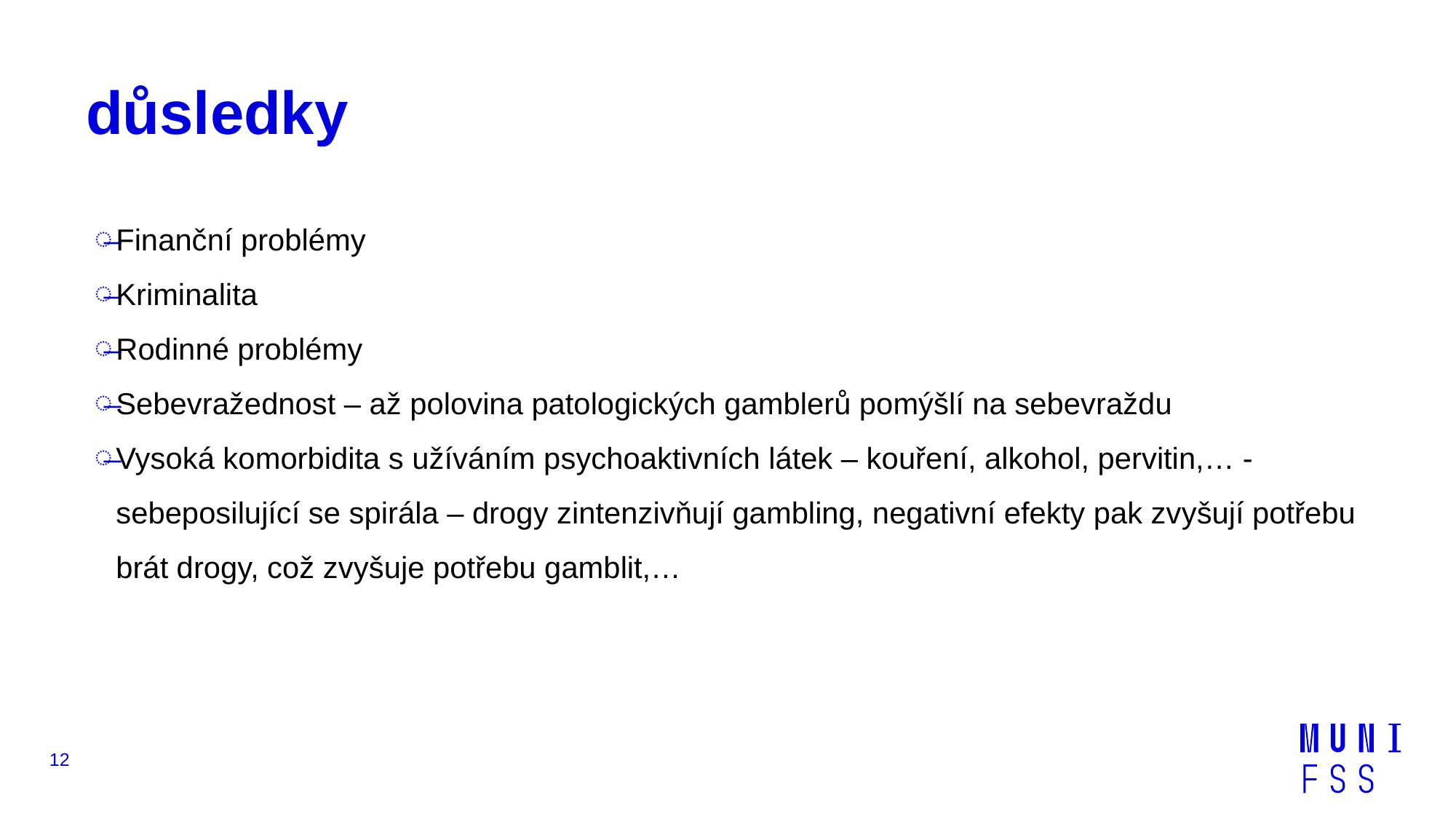

# důsledky
Finanční problémy
Kriminalita
Rodinné problémy
Sebevražednost – až polovina patologických gamblerů pomýšlí na sebevraždu
Vysoká komorbidita s užíváním psychoaktivních látek – kouření, alkohol, pervitin,… - sebeposilující se spirála – drogy zintenzivňují gambling, negativní efekty pak zvyšují potřebu brát drogy, což zvyšuje potřebu gamblit,…
12